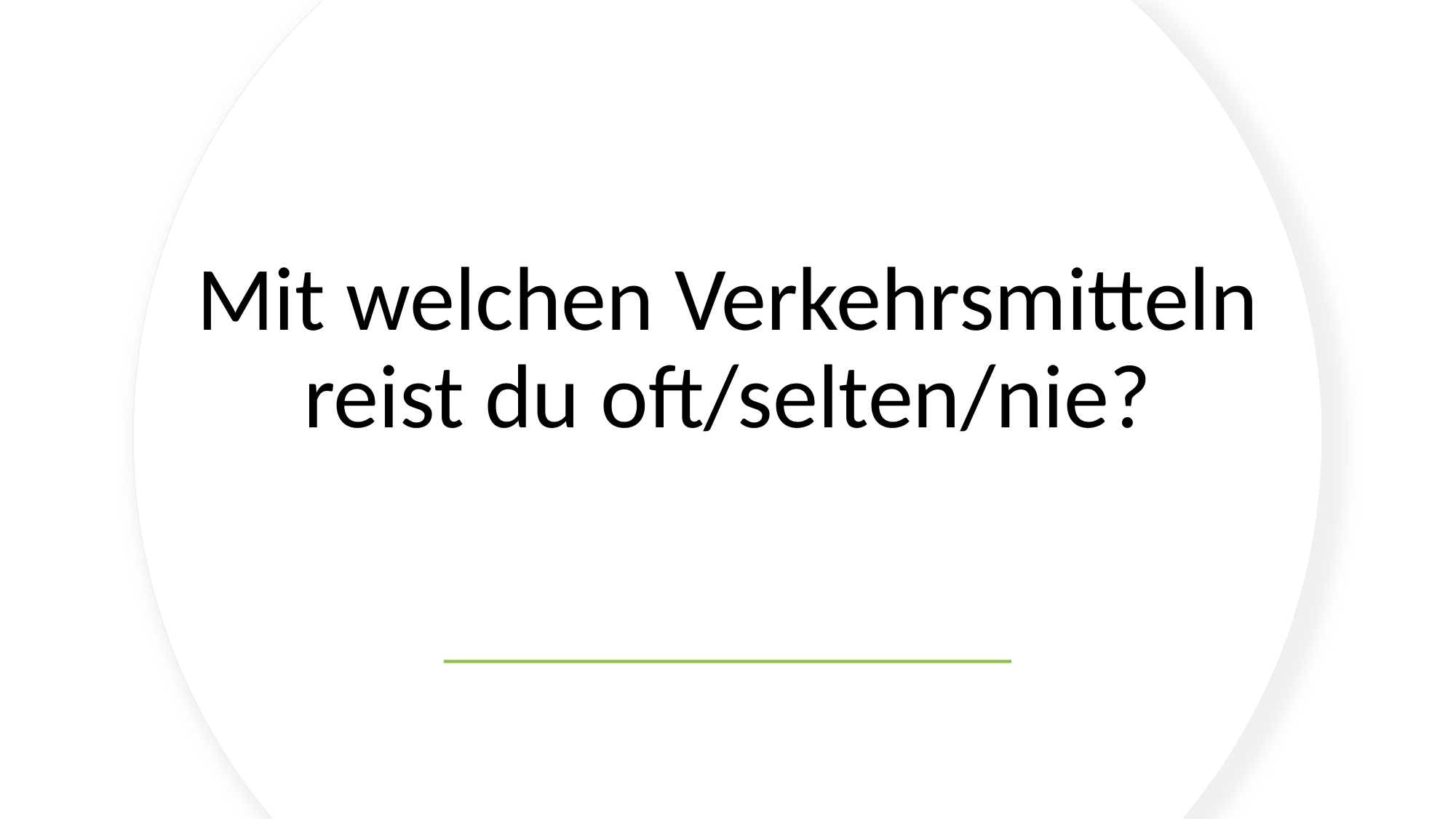

# Mit welchen Verkehrsmitteln reist du oft/selten/nie?